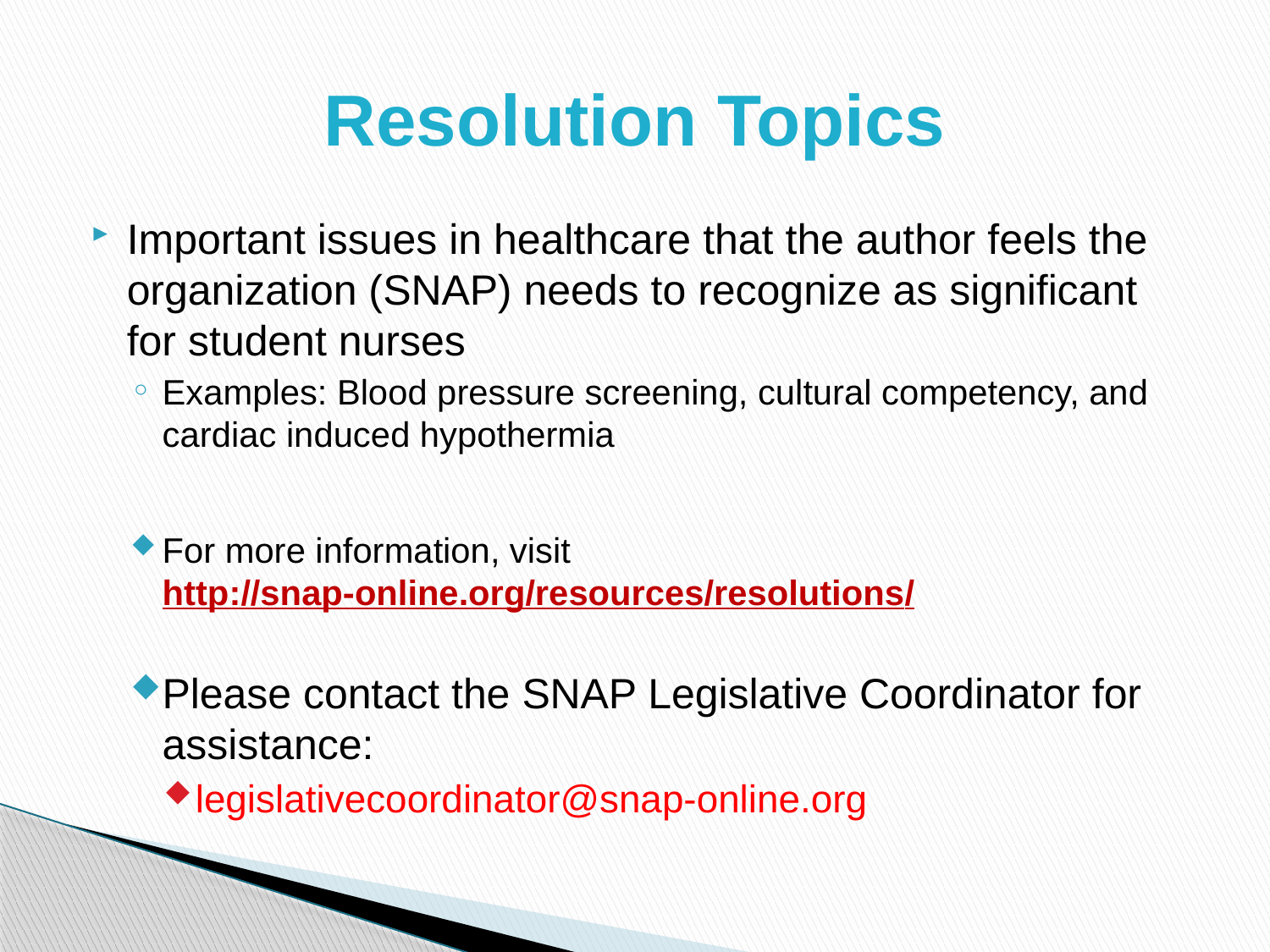

# Resolution Topics
Important issues in healthcare that the author feels the organization (SNAP) needs to recognize as significant for student nurses
Examples: Blood pressure screening, cultural competency, and cardiac induced hypothermia

For more information, visit http://snap-online.org/resources/resolutions/

Please contact the SNAP Legislative Coordinator for assistance:
legislativecoordinator@snap-online.org